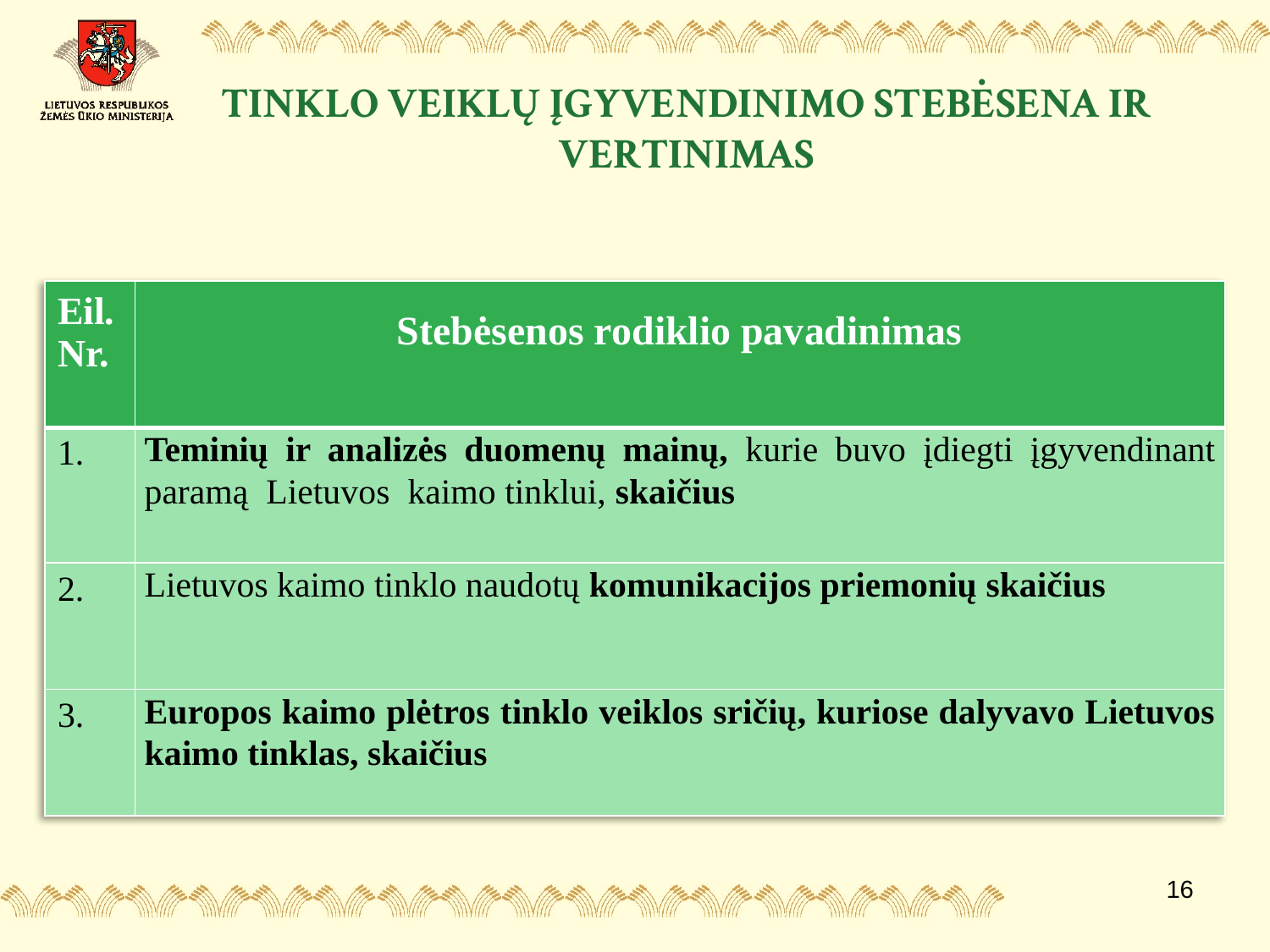

# TINKLO VEIKLŲ ĮGYVENDINIMO STEBĖSENA IR VERTINIMAS
| Eil. Nr. | Stebėsenos rodiklio pavadinimas |
| --- | --- |
| 1. | Teminių ir analizės duomenų mainų, kurie buvo įdiegti įgyvendinant paramą Lietuvos kaimo tinklui, skaičius |
| 2. | Lietuvos kaimo tinklo naudotų komunikacijos priemonių skaičius |
| 3. | Europos kaimo plėtros tinklo veiklos sričių, kuriose dalyvavo Lietuvos kaimo tinklas, skaičius |
16